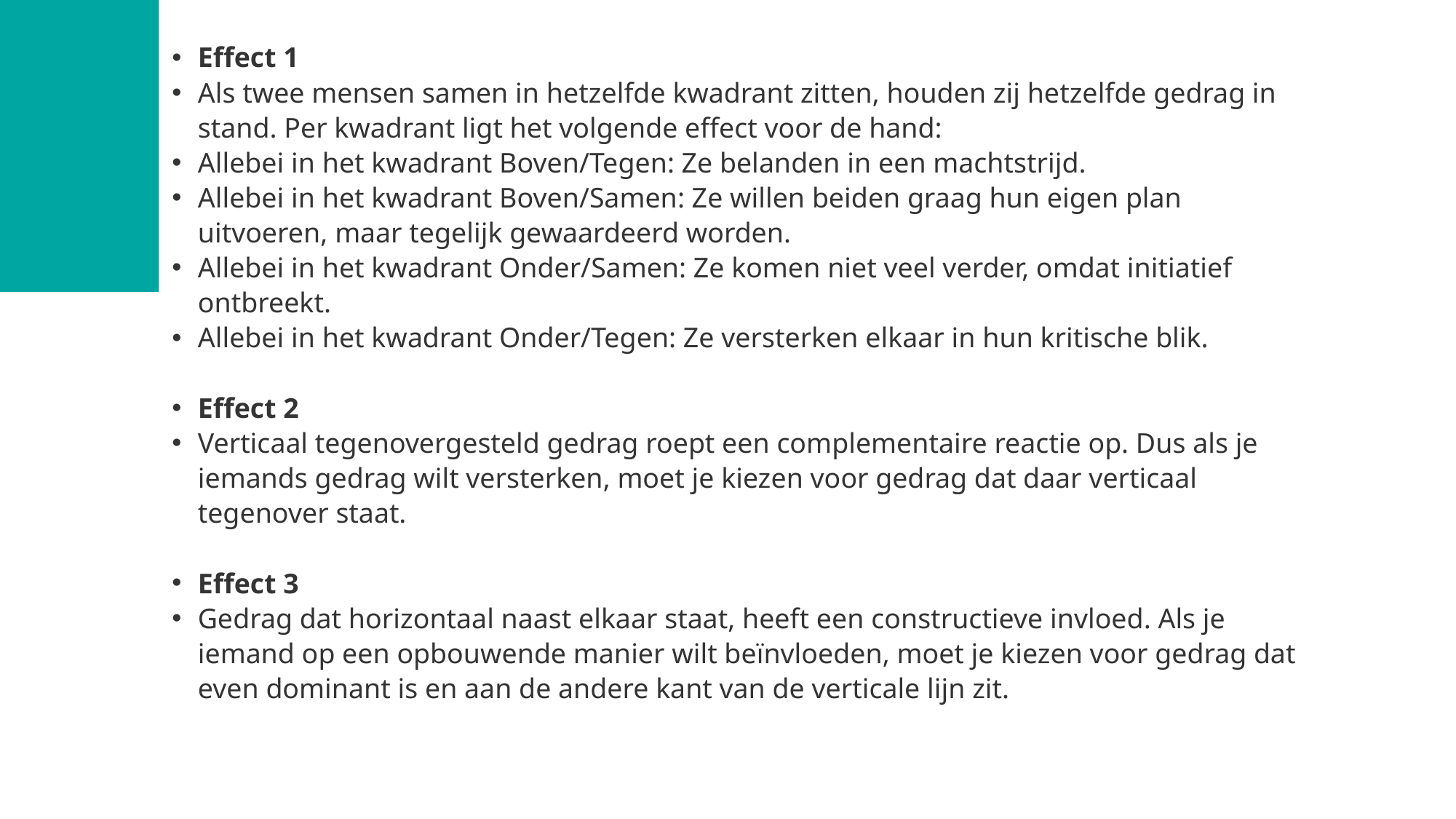

Effect 1
Als twee mensen samen in hetzelfde kwadrant zitten, houden zij hetzelfde gedrag in stand. Per kwadrant ligt het volgende effect voor de hand:
Allebei in het kwadrant Boven/Tegen: Ze belanden in een machtstrijd.
Allebei in het kwadrant Boven/Samen: Ze willen beiden graag hun eigen plan uitvoeren, maar tegelijk gewaardeerd worden.
Allebei in het kwadrant Onder/Samen: Ze komen niet veel verder, omdat initiatief ontbreekt.
Allebei in het kwadrant Onder/Tegen: Ze versterken elkaar in hun kritische blik.

Effect 2
Verticaal tegenovergesteld gedrag roept een complementaire reactie op. Dus als je iemands gedrag wilt versterken, moet je kiezen voor gedrag dat daar verticaal tegenover staat.

Effect 3
Gedrag dat horizontaal naast elkaar staat, heeft een constructieve invloed. Als je iemand op een opbouwende manier wilt beïnvloeden, moet je kiezen voor gedrag dat even dominant is en aan de andere kant van de verticale lijn zit.